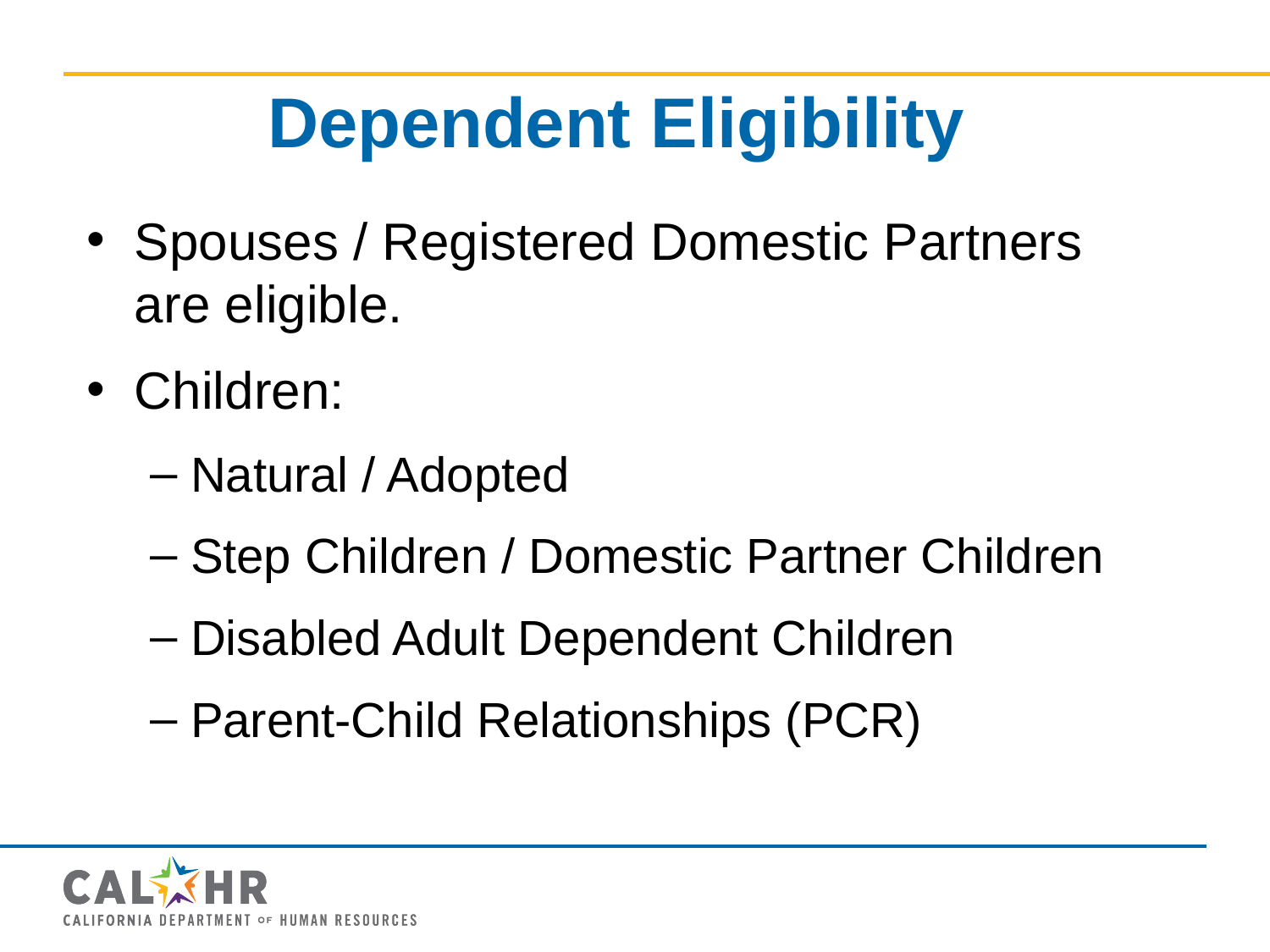

# Dependent Eligibility
Spouses / Registered Domestic Partners are eligible.
Children:
Natural / Adopted
Step Children / Domestic Partner Children
Disabled Adult Dependent Children
Parent-Child Relationships (PCR)